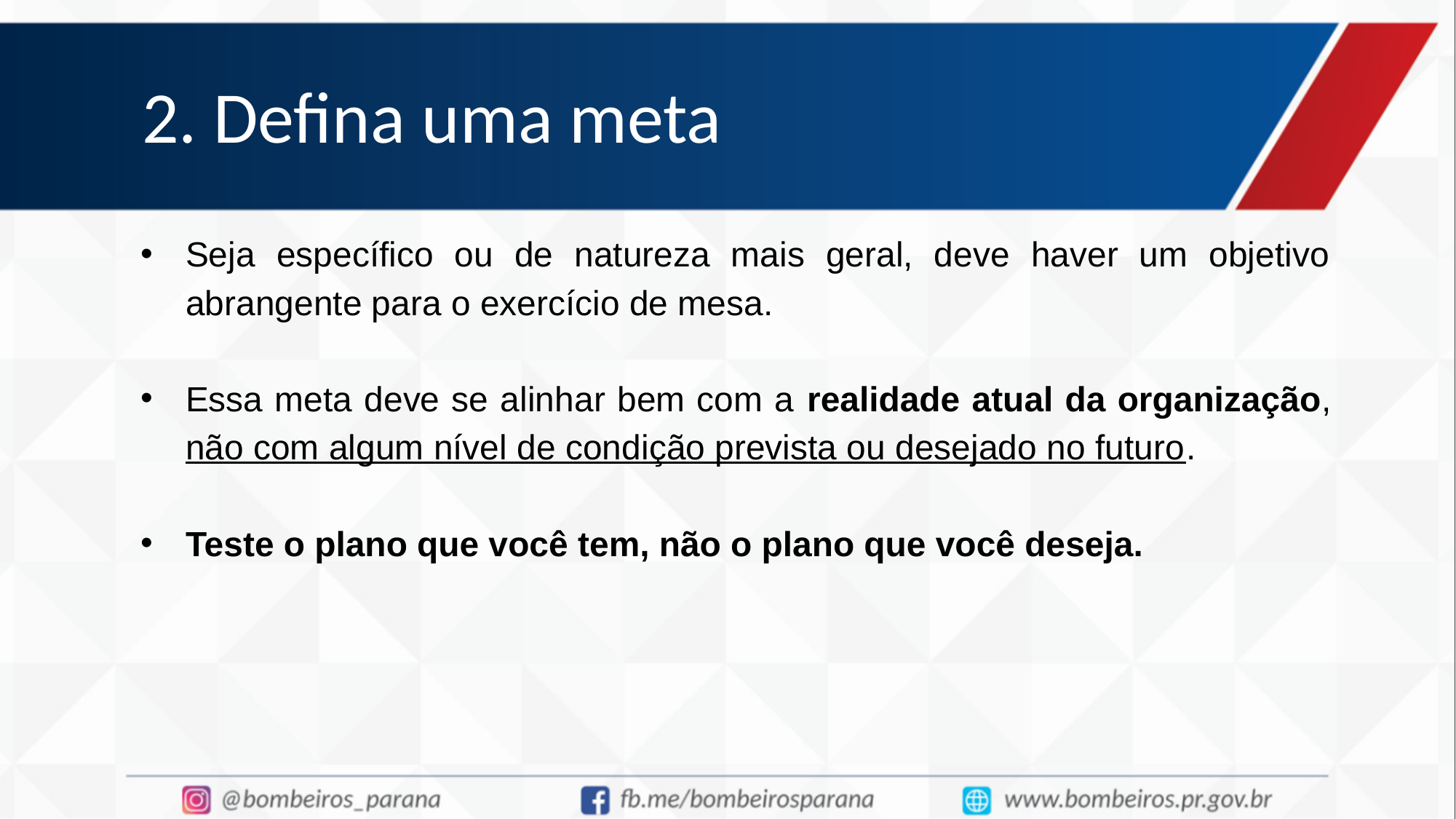

# 2. Defina uma meta
Seja específico ou de natureza mais geral, deve haver um objetivo abrangente para o exercício de mesa.

Essa meta deve se alinhar bem com a realidade atual da organização, não com algum nível de condição prevista ou desejado no futuro.

Teste o plano que você tem, não o plano que você deseja.